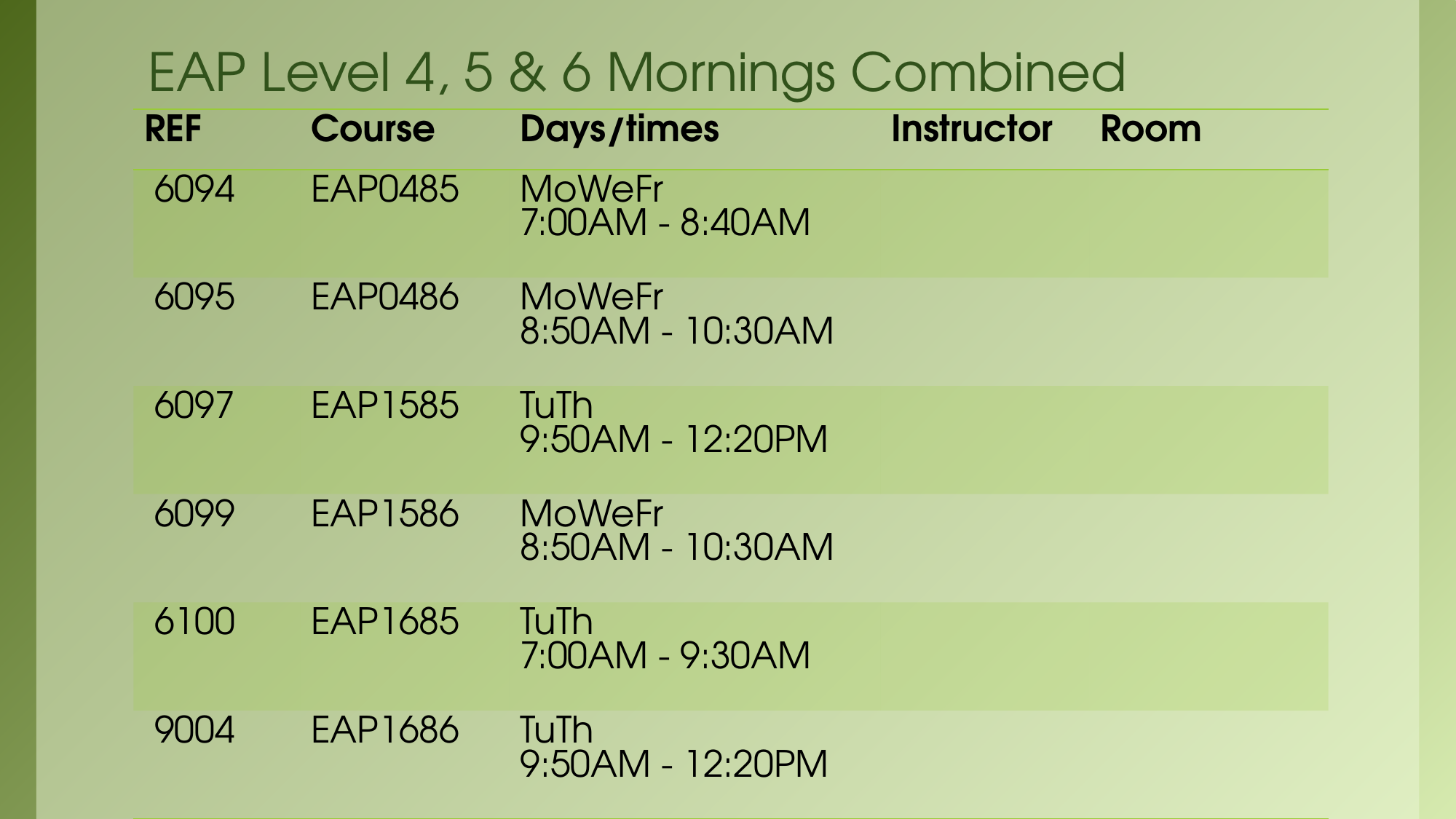

# EAP Level 4, 5 & 6 Mornings Combined
| REF | Course | Days/times | Instructor | Room |
| --- | --- | --- | --- | --- |
| 6094 | EAP0485 | MoWeFr 7:00AM - 8:40AM |  |  |
| 6095 | EAP0486 | MoWeFr 8:50AM - 10:30AM |  |  |
| 6097 | EAP1585 | TuTh 9:50AM - 12:20PM |  |  |
| 6099 | EAP1586 | MoWeFr 8:50AM - 10:30AM |  |  |
| 6100 | EAP1685 | TuTh 7:00AM - 9:30AM |  |  |
| 9004 | EAP1686 | TuTh 9:50AM - 12:20PM |  |  |